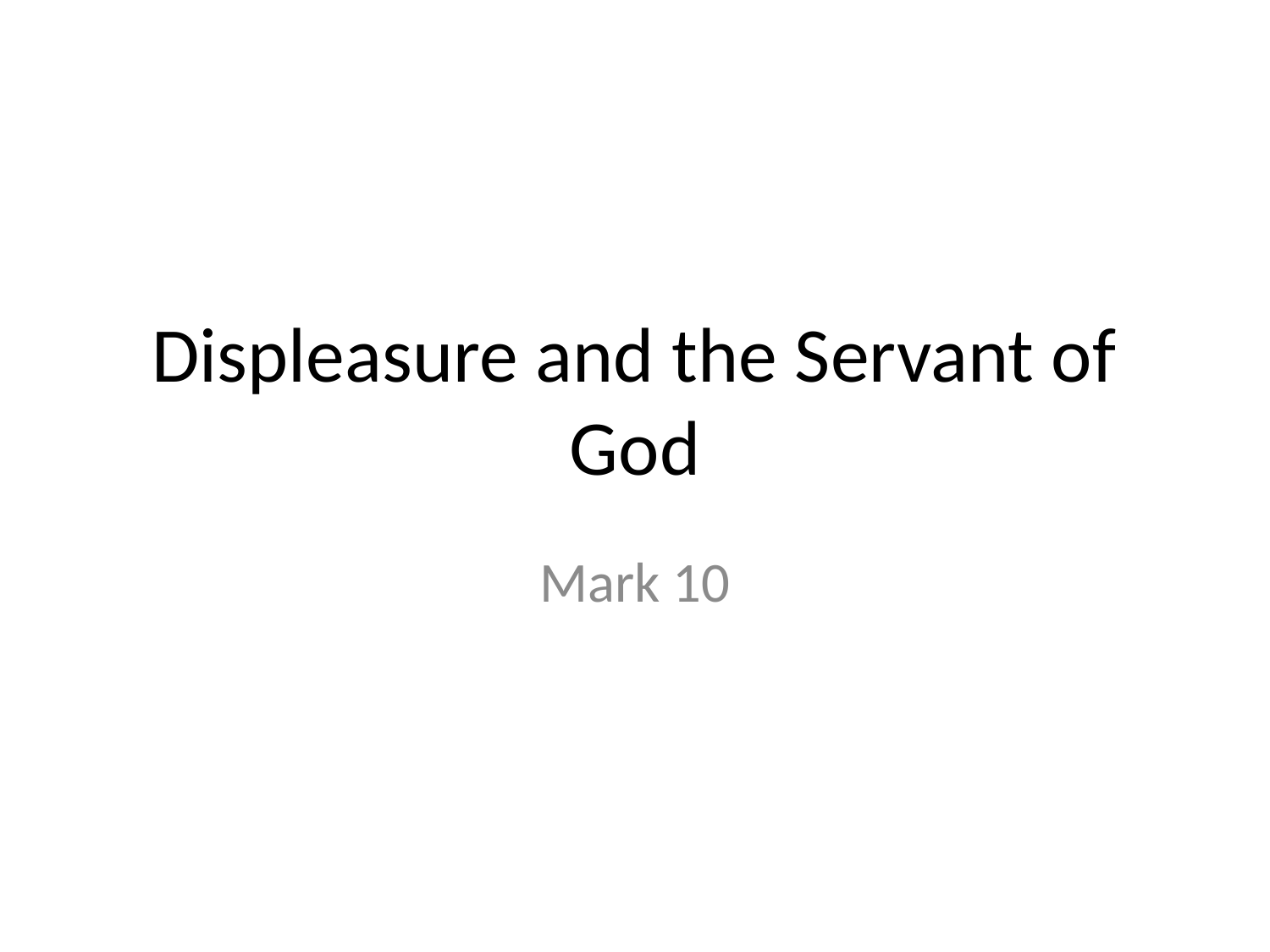

# Displeasure and the Servant of God
Mark 10